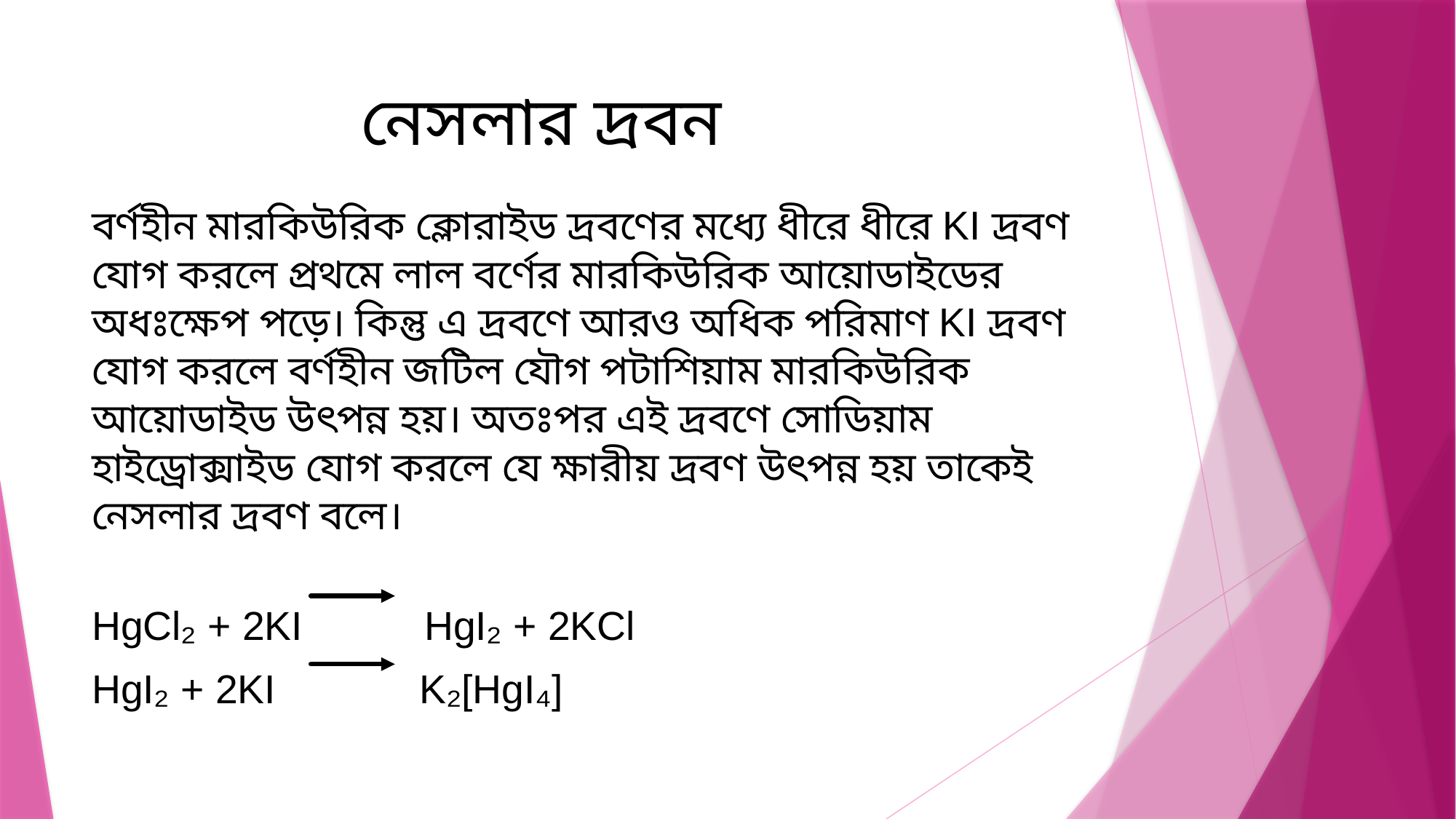

# নেসলার দ্রবন
বর্ণহীন মারকিউরিক ক্লোরাইড দ্রবণের মধ্যে ধীরে ধীরে KI দ্রবণ যোগ করলে প্রথমে লাল বর্ণের মারকিউরিক আয়োডাইডের অধঃক্ষেপ পড়ে। কিন্তু এ দ্রবণে আরও অধিক পরিমাণ KI দ্রবণ যোগ করলে বর্ণহীন জটিল যৌগ পটাশিয়াম মারকিউরিক আয়োডাইড উৎপন্ন হয়। অতঃপর এই দ্রবণে সোডিয়াম হাইড্রোক্সাইড যোগ করলে যে ক্ষারীয় দ্রবণ উৎপন্ন হয় তাকেই নেসলার দ্রবণ বলে।
HgCl₂ + 2KI           HgI₂ + 2KCl
HgI₂ + 2KI             K₂[HgI₄]